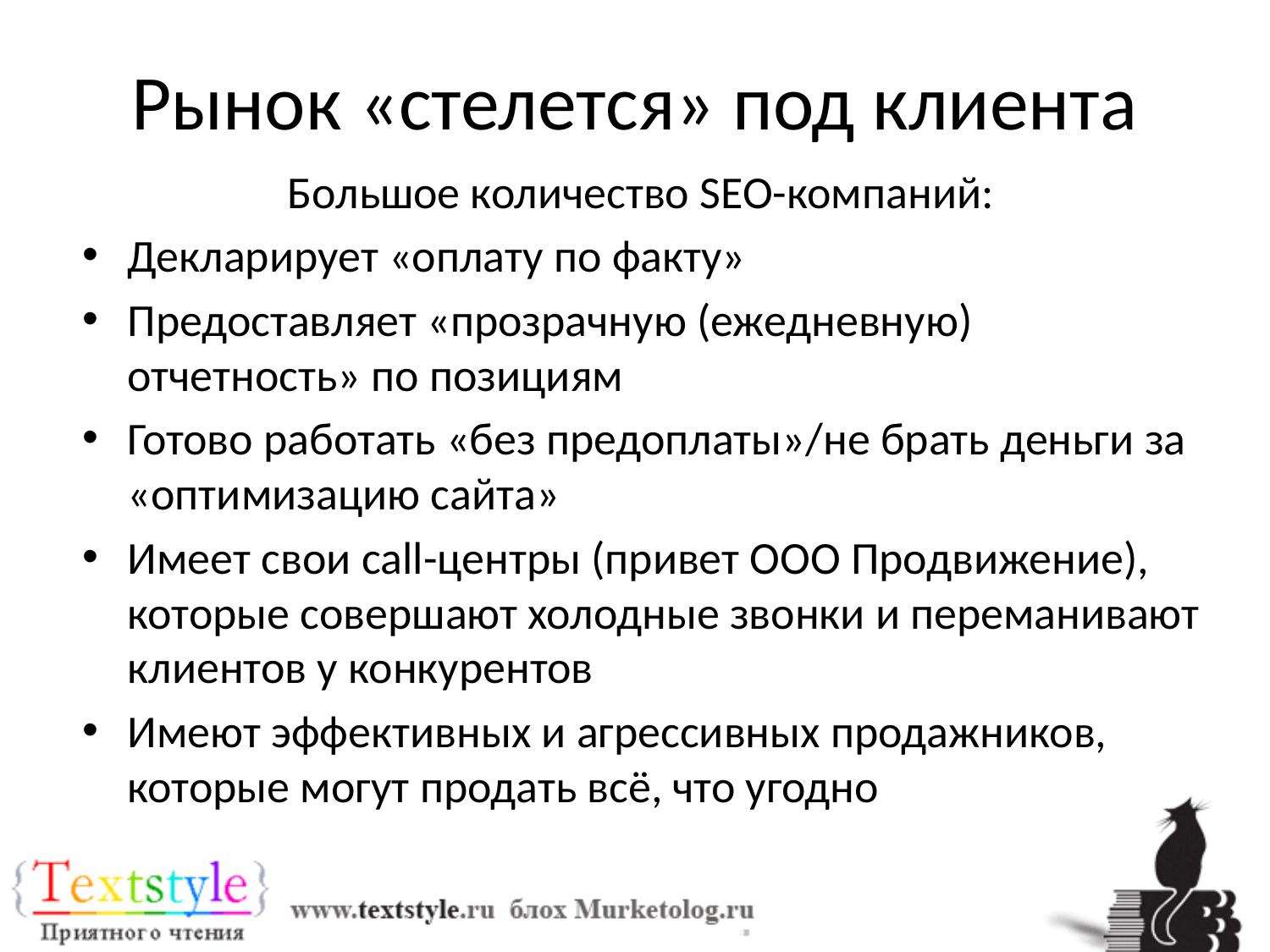

# Рынок «стелется» под клиента
Большое количество SEO-компаний:
Декларирует «оплату по факту»
Предоставляет «прозрачную (ежедневную) отчетность» по позициям
Готово работать «без предоплаты»/не брать деньги за «оптимизацию сайта»
Имеет свои call-центры (привет ООО Продвижение), которые совершают холодные звонки и переманивают клиентов у конкурентов
Имеют эффективных и агрессивных продажников, которые могут продать всё, что угодно